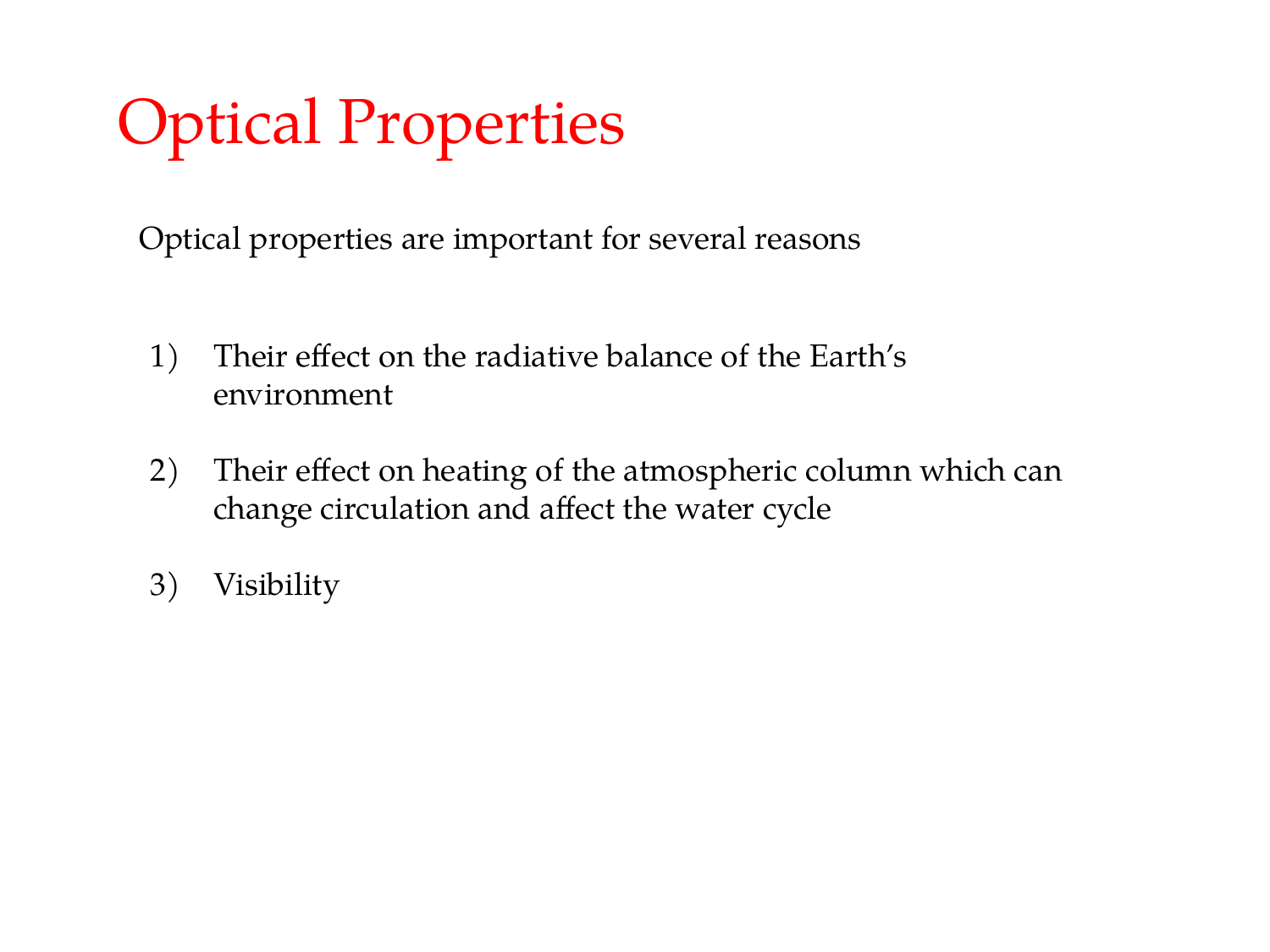

Optical Properties
Optical properties are important for several reasons
Their effect on the radiative balance of the Earth’s environment

Their effect on heating of the atmospheric column which can change circulation and affect the water cycle

Visibility